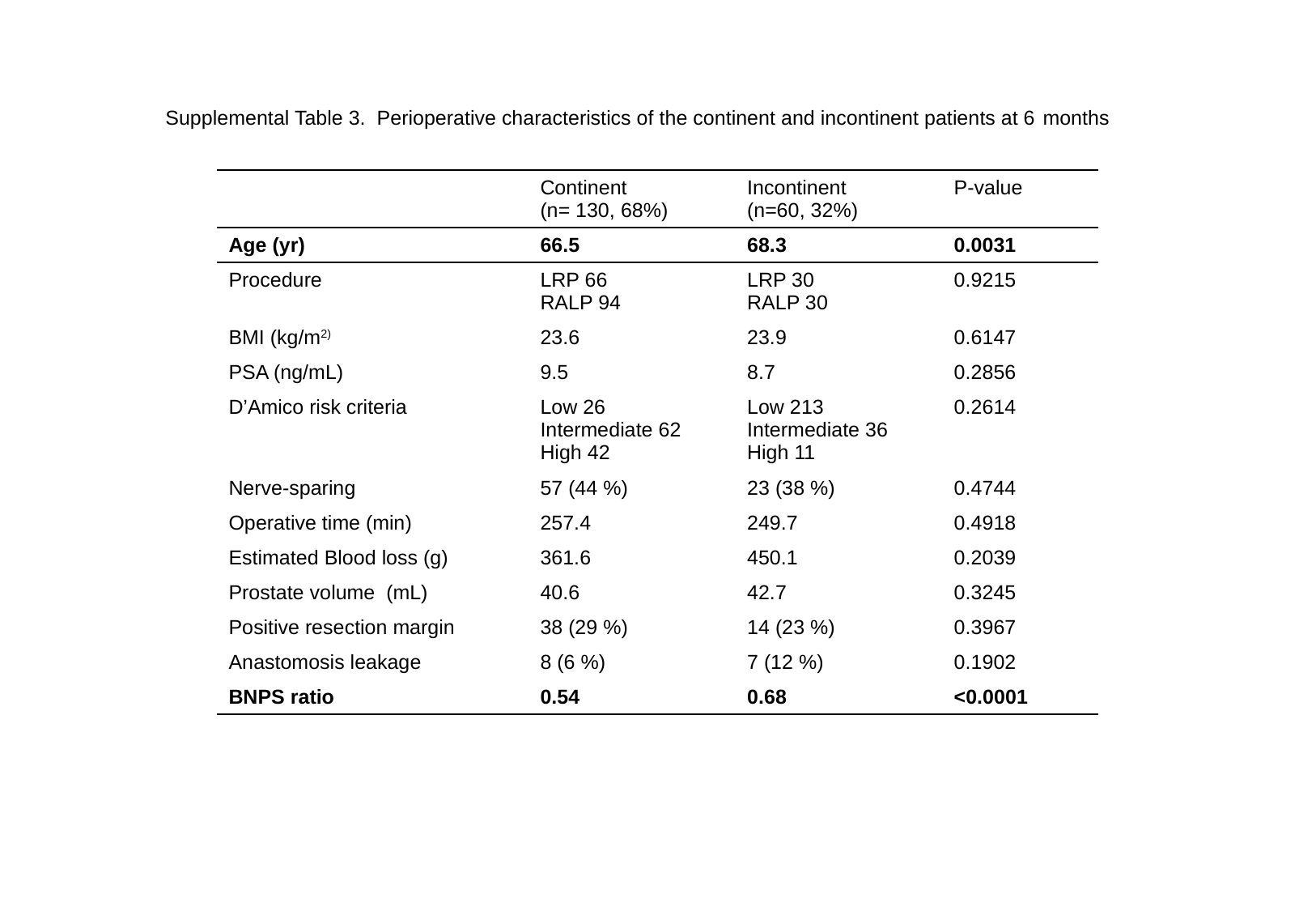

Supplemental Table 3.  Perioperative characteristics of the continent and incontinent patients at 6 months
|  | Continent (n= 130, 68%) | Incontinent (n=60, 32%) | P-value |
| --- | --- | --- | --- |
| Age (yr) | 66.5 | 68.3 | 0.0031 |
| Procedure | LRP 66 RALP 94 | LRP 30 RALP 30 | 0.9215 |
| BMI (kg/m2) | 23.6 | 23.9 | 0.6147 |
| PSA (ng/mL) | 9.5 | 8.7 | 0.2856 |
| D’Amico risk criteria | Low 26 Intermediate 62 High 42 | Low 213 Intermediate 36 High 11 | 0.2614 |
| Nerve-sparing | 57 (44 %) | 23 (38 %) | 0.4744 |
| Operative time (min) | 257.4 | 249.7 | 0.4918 |
| Estimated Blood loss (g) | 361.6 | 450.1 | 0.2039 |
| Prostate volume (mL) | 40.6 | 42.7 | 0.3245 |
| Positive resection margin | 38 (29 %) | 14 (23 %) | 0.3967 |
| Anastomosis leakage | 8 (6 %) | 7 (12 %) | 0.1902 |
| BNPS ratio | 0.54 | 0.68 | <0.0001 |